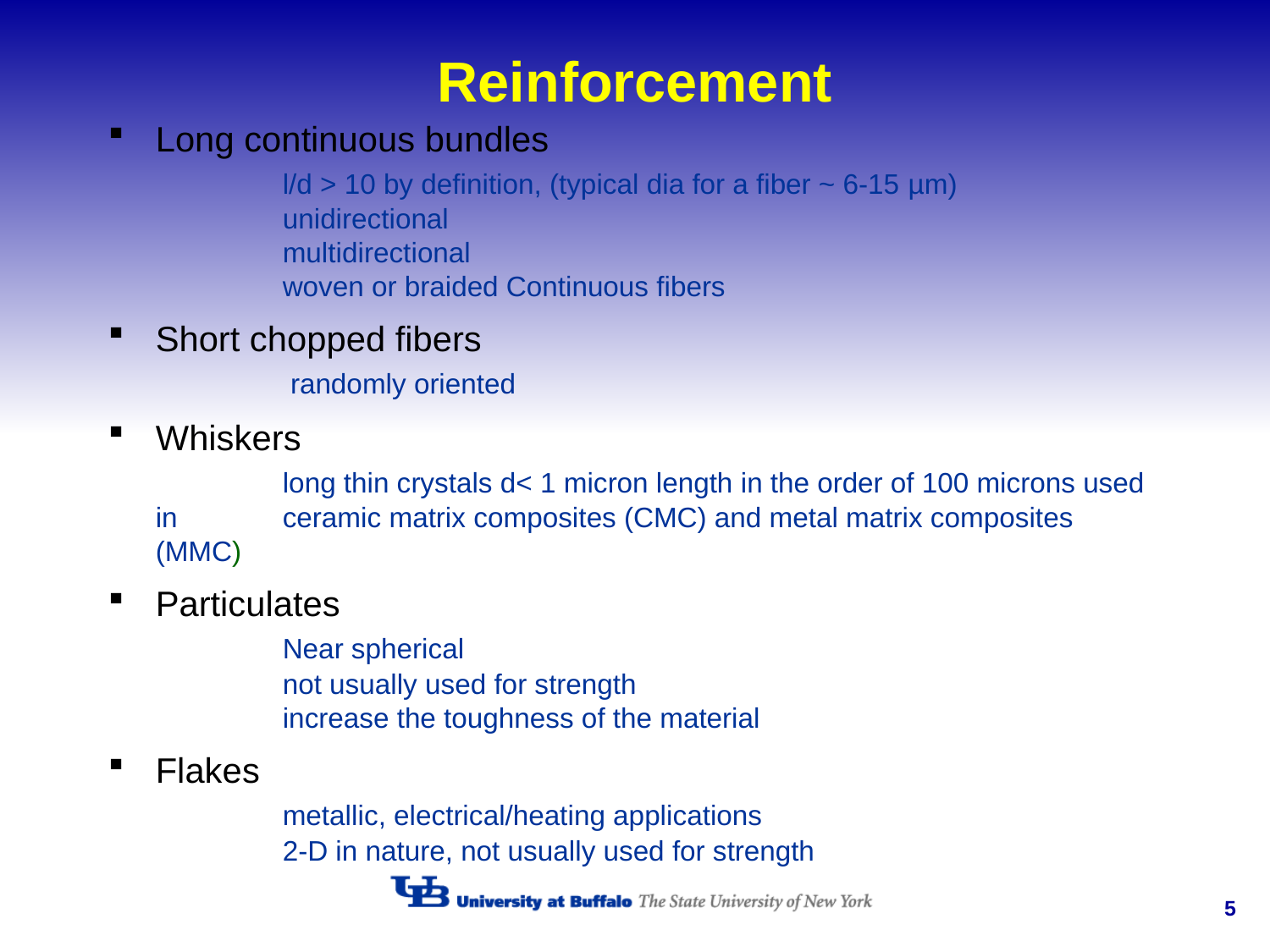

# Reinforcement
Long continuous bundles
	l/d > 10 by definition, (typical dia for a fiber ~ 6-15 µm)
	unidirectional
	multidirectional
	woven or braided Continuous fibers
Short chopped fibers
	 randomly oriented
Whiskers
	long thin crystals d< 1 micron length in the order of 100 microns used in 	ceramic matrix composites (CMC) and metal matrix composites (MMC)
Particulates
	Near spherical
	not usually used for strength
	increase the toughness of the material
Flakes
	metallic, electrical/heating applications
	2-D in nature, not usually used for strength
5